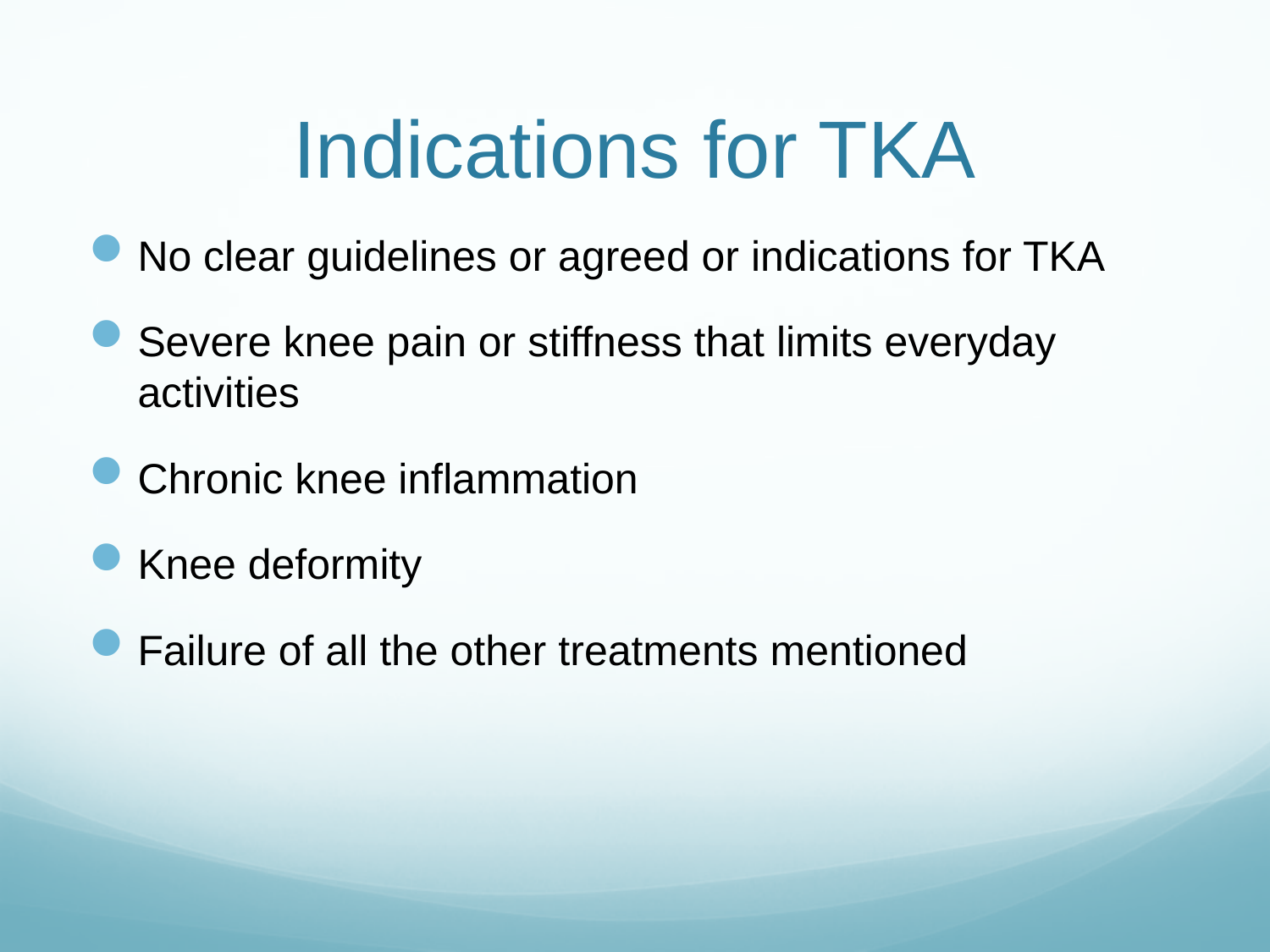

# Indications for TKA
No clear guidelines or agreed or indications for TKA
Severe knee pain or stiffness that limits everyday activities
Chronic knee inflammation
Knee deformity
Failure of all the other treatments mentioned